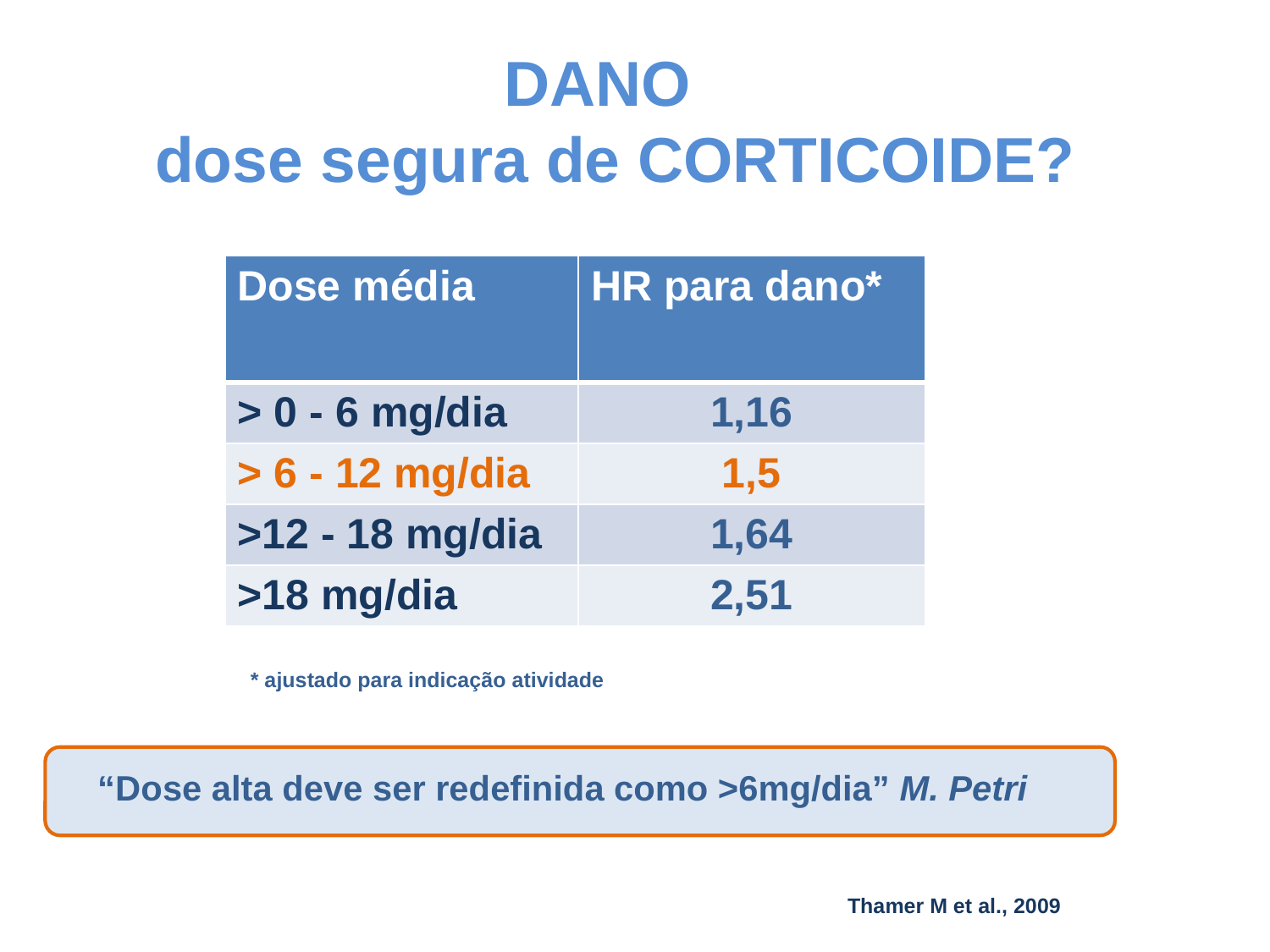

DANO
dose segura de CORTICOIDE?

| Dose média | HR para dano\* |
| --- | --- |
| > 0 - 6 mg/dia | 1,16 |
| > 6 - 12 mg/dia | 1,5 |
| >12 - 18 mg/dia | 1,64 |
| >18 mg/dia | 2,51 |
* ajustado para indicação atividade

“Dose alta deve ser redefinida como >6mg/dia” M. Petri
Thamer M et al., 2009